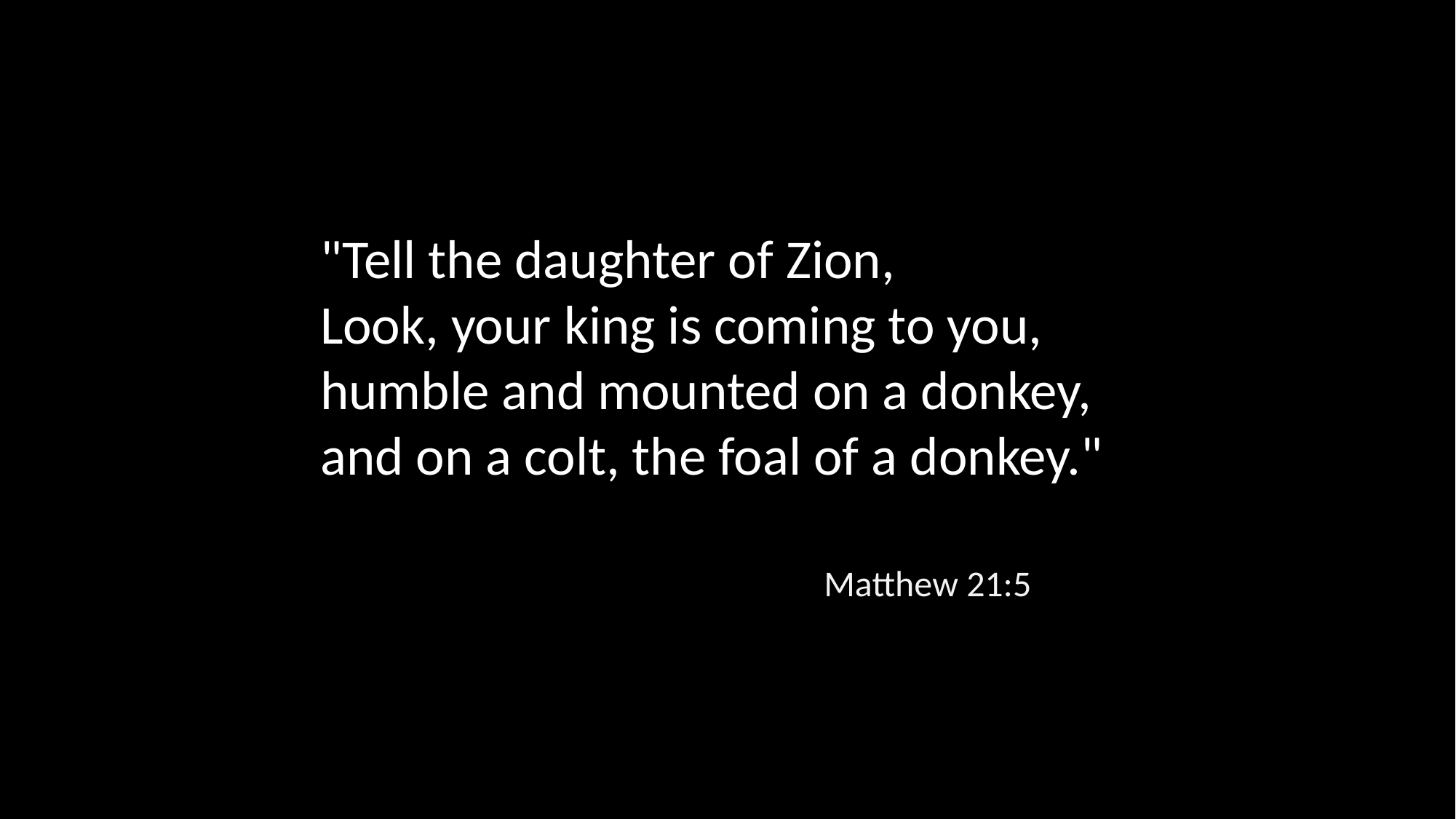

"Tell the daughter of Zion,
Look, your king is coming to you, humble and mounted on a donkey,
and on a colt, the foal of a donkey."
Matthew 21:5